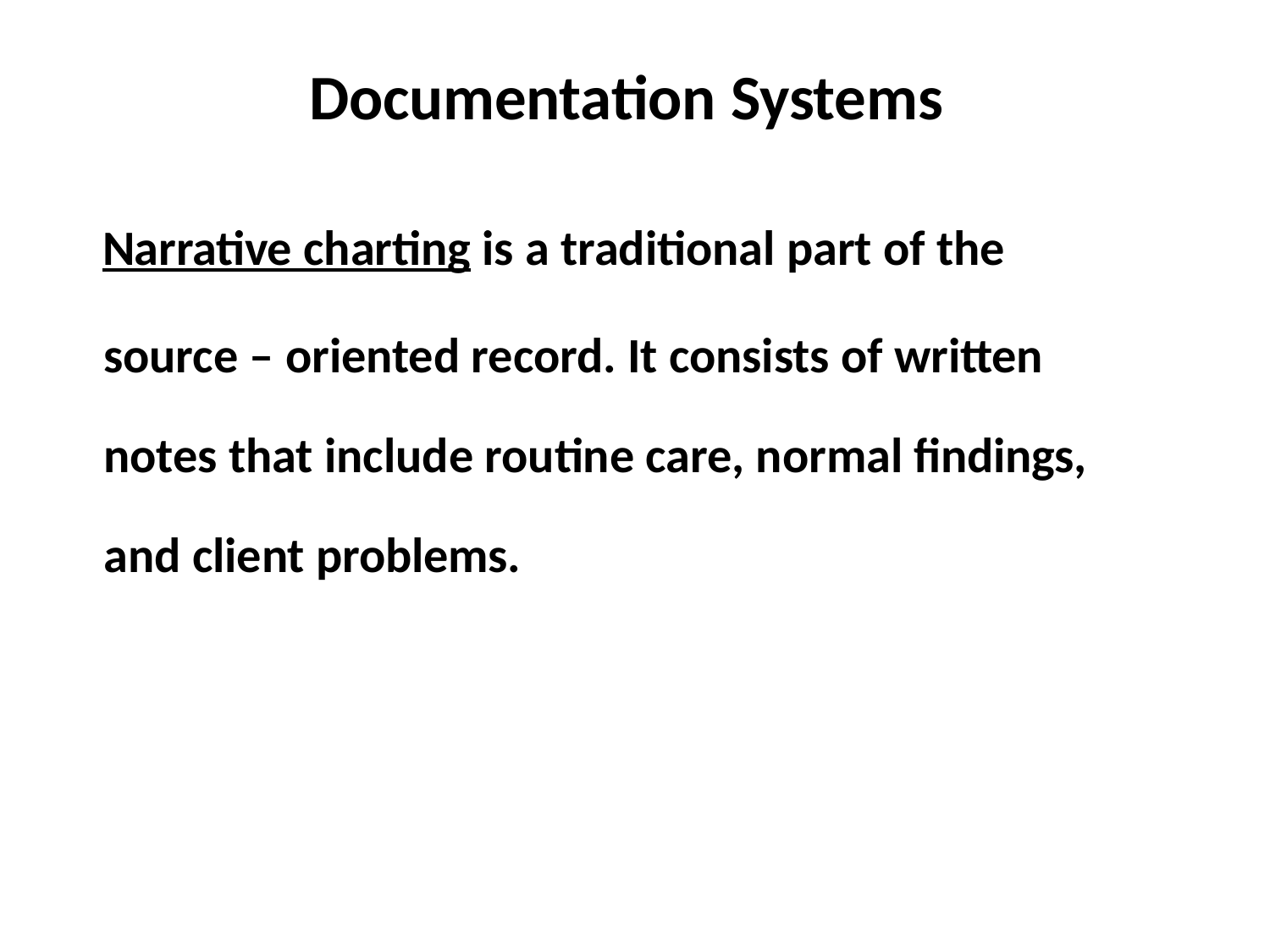

# Documentation Systems
Narrative charting is a traditional part of the
source – oriented record. It consists of written notes that include routine care, normal findings, and client problems.